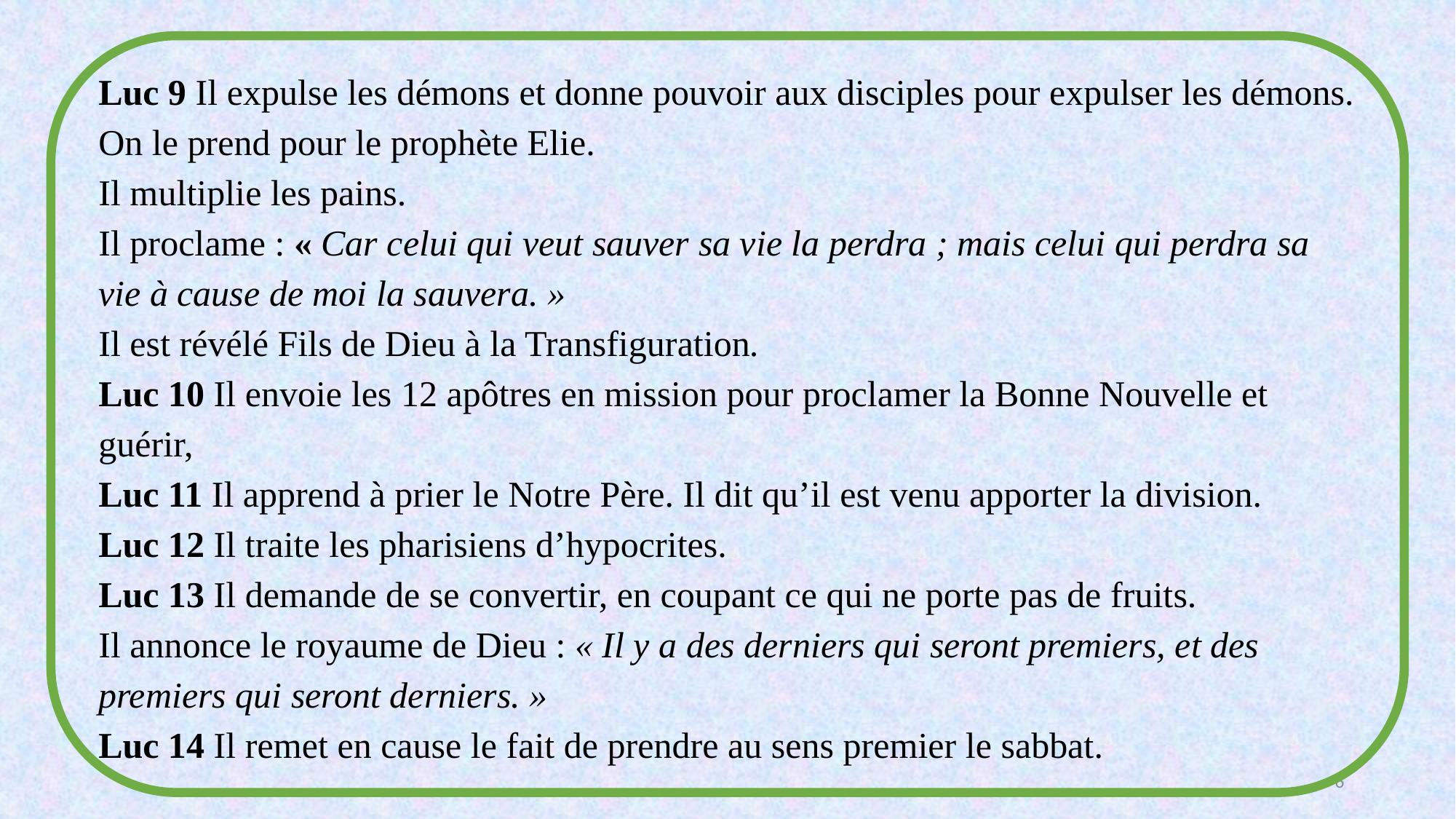

Luc 9 Il expulse les démons et donne pouvoir aux disciples pour expulser les démons. On le prend pour le prophète Elie.
Il multiplie les pains.
Il proclame : « Car celui qui veut sauver sa vie la perdra ; mais celui qui perdra sa vie à cause de moi la sauvera. »
Il est révélé Fils de Dieu à la Transfiguration.
Luc 10 Il envoie les 12 apôtres en mission pour proclamer la Bonne Nouvelle et guérir,
Luc 11 Il apprend à prier le Notre Père. Il dit qu’il est venu apporter la division.
Luc 12 Il traite les pharisiens d’hypocrites.
Luc 13 Il demande de se convertir, en coupant ce qui ne porte pas de fruits.
Il annonce le royaume de Dieu : « Il y a des derniers qui seront premiers, et des premiers qui seront derniers. » 
Luc 14 Il remet en cause le fait de prendre au sens premier le sabbat.
6